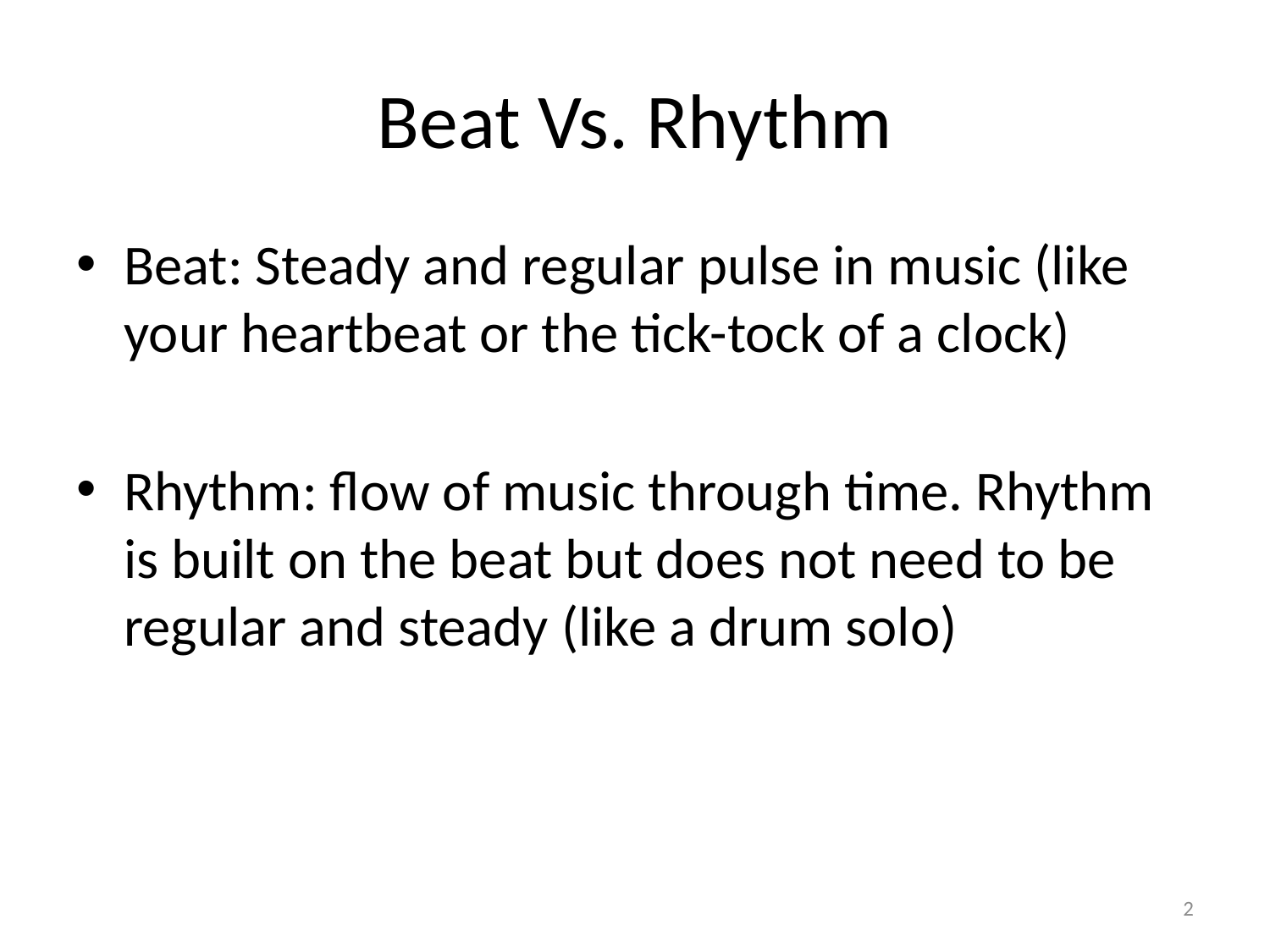

# Beat Vs. Rhythm
Beat: Steady and regular pulse in music (like your heartbeat or the tick-tock of a clock)

Rhythm: flow of music through time. Rhythm is built on the beat but does not need to be regular and steady (like a drum solo)
2